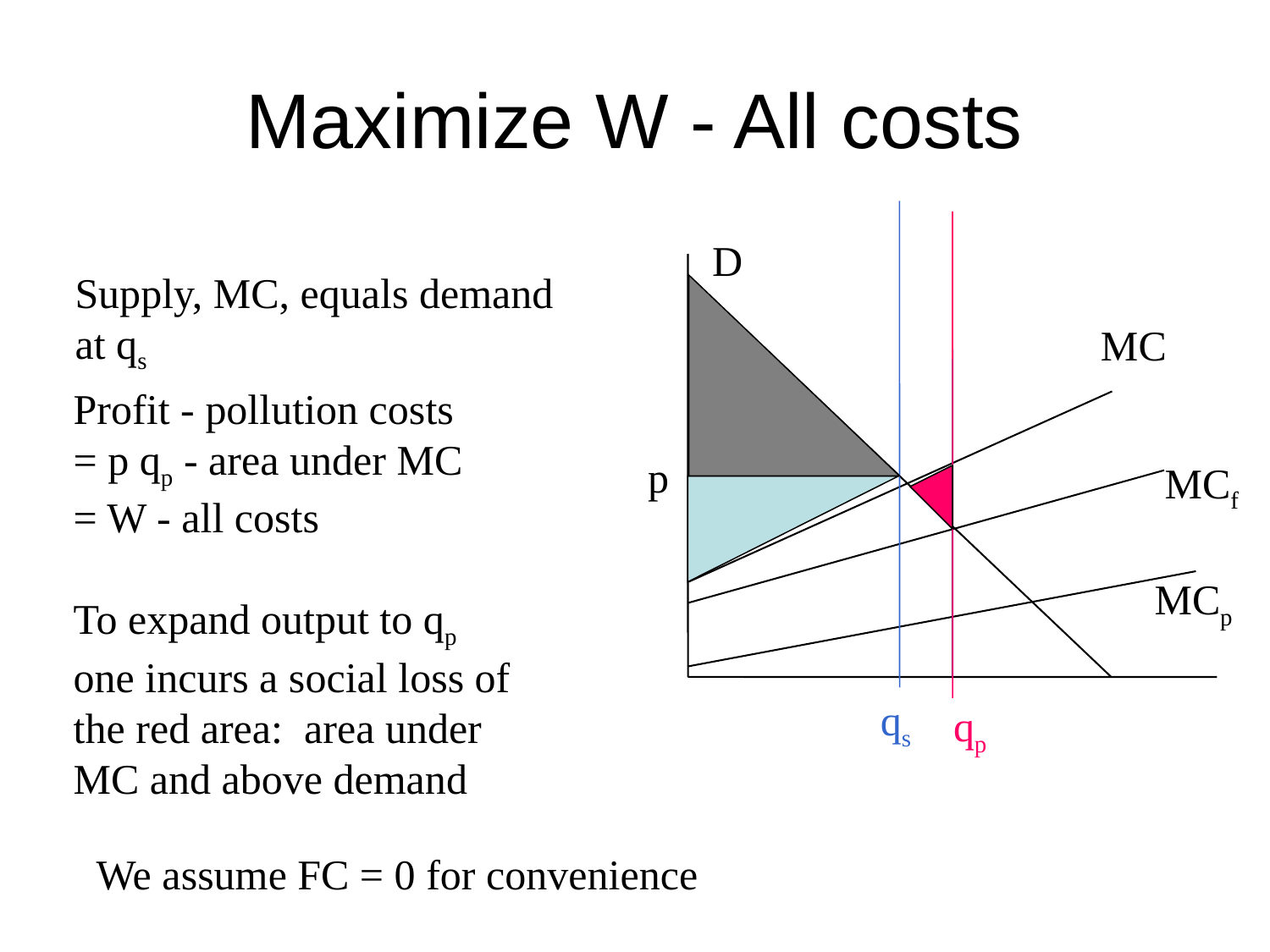

# Maximize W - All costs

D

Supply, MC, equals demand
at qs

MC

Profit - pollution costs
= p qp - area under MC
= W - all costs

To expand output to qp
one incurs a social loss of
the red area:  area under
MC and above demand

p
MCf

MCp

qs
qp
We assume FC = 0 for convenience